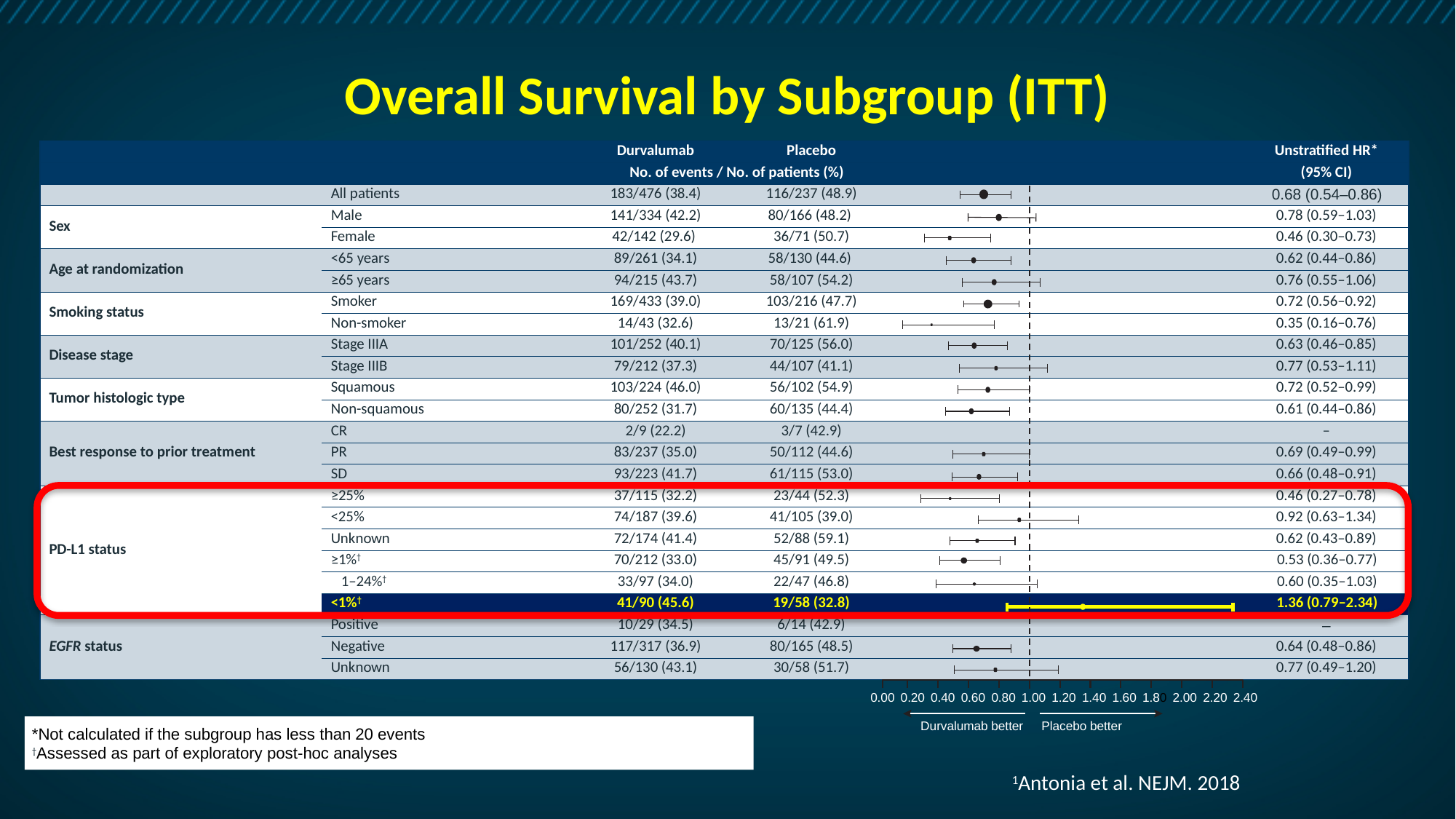

# Overall Survival by Subgroup (ITT)
|  |  | Durvalumab | Placebo |  | Unstratified HR\* |
| --- | --- | --- | --- | --- | --- |
|  |  | No. of events / No. of patients (%) |  |  | (95% CI) |
|  | All patients | 183/476 (38.4) | 116/237 (48.9) |  | 0.68 (0.54–0.86) |
| Sex | Male | 141/334 (42.2) | 80/166 (48.2) |  | 0.78 (0.59–1.03) |
|  | Female | 42/142 (29.6) | 36/71 (50.7) |  | 0.46 (0.30–0.73) |
| Age at randomization | <65 years | 89/261 (34.1) | 58/130 (44.6) |  | 0.62 (0.44–0.86) |
|  | ≥65 years | 94/215 (43.7) | 58/107 (54.2) |  | 0.76 (0.55–1.06) |
| Smoking status | Smoker | 169/433 (39.0) | 103/216 (47.7) |  | 0.72 (0.56–0.92) |
|  | Non-smoker | 14/43 (32.6) | 13/21 (61.9) |  | 0.35 (0.16–0.76) |
| Disease stage | Stage IIIA | 101/252 (40.1) | 70/125 (56.0) |  | 0.63 (0.46–0.85) |
|  | Stage IIIB | 79/212 (37.3) | 44/107 (41.1) |  | 0.77 (0.53–1.11) |
| Tumor histologic type | Squamous | 103/224 (46.0) | 56/102 (54.9) |  | 0.72 (0.52–0.99) |
|  | Non-squamous | 80/252 (31.7) | 60/135 (44.4) |  | 0.61 (0.44–0.86) |
| Best response to prior treatment | CR | 2/9 (22.2) | 3/7 (42.9) |  | – |
|  | PR | 83/237 (35.0) | 50/112 (44.6) |  | 0.69 (0.49–0.99) |
|  | SD | 93/223 (41.7) | 61/115 (53.0) |  | 0.66 (0.48–0.91) |
| PD-L1 status | ≥25% | 37/115 (32.2) | 23/44 (52.3) |  | 0.46 (0.27–0.78) |
|  | <25% | 74/187 (39.6) | 41/105 (39.0) |  | 0.92 (0.63–1.34) |
|  | Unknown | 72/174 (41.4) | 52/88 (59.1) |  | 0.62 (0.43–0.89) |
|  | ≥1%† | 70/212 (33.0) | 45/91 (49.5) |  | 0.53 (0.36–0.77) |
|  | 1–24%† | 33/97 (34.0) | 22/47 (46.8) |  | 0.60 (0.35–1.03) |
|  | <1%† | 41/90 (45.6) | 19/58 (32.8) |  | 1.36 (0.79–2.34) |
| EGFR status | Positive | 10/29 (34.5) | 6/14 (42.9) |  | – |
|  | Negative | 117/317 (36.9) | 80/165 (48.5) |  | 0.64 (0.48–0.86) |
|  | Unknown | 56/130 (43.1) | 30/58 (51.7) |  | 0.77 (0.49–1.20) |

0.00
0.20
0.40
0.60
0.80
1.00
1.20
1.40
1.60
1.80
2.00
2.20
2.40

Durvalumab better
Placebo better

*Not calculated if the subgroup has less than 20 events
†Assessed as part of exploratory post-hoc analyses
1Antonia et al. NEJM. 2018